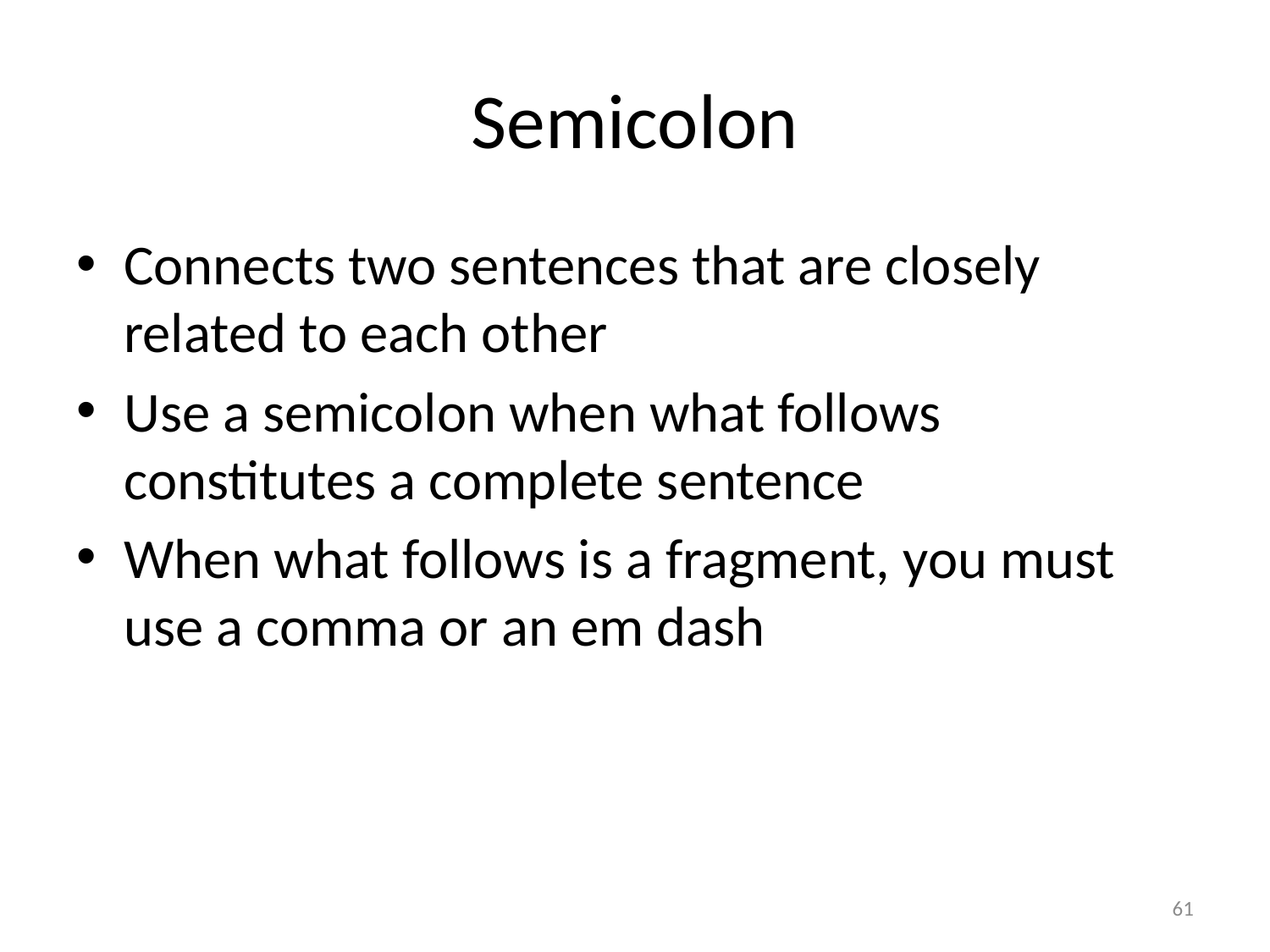

# Semicolon
Connects two sentences that are closely related to each other
Use a semicolon when what follows constitutes a complete sentence
When what follows is a fragment, you must use a comma or an em dash
61